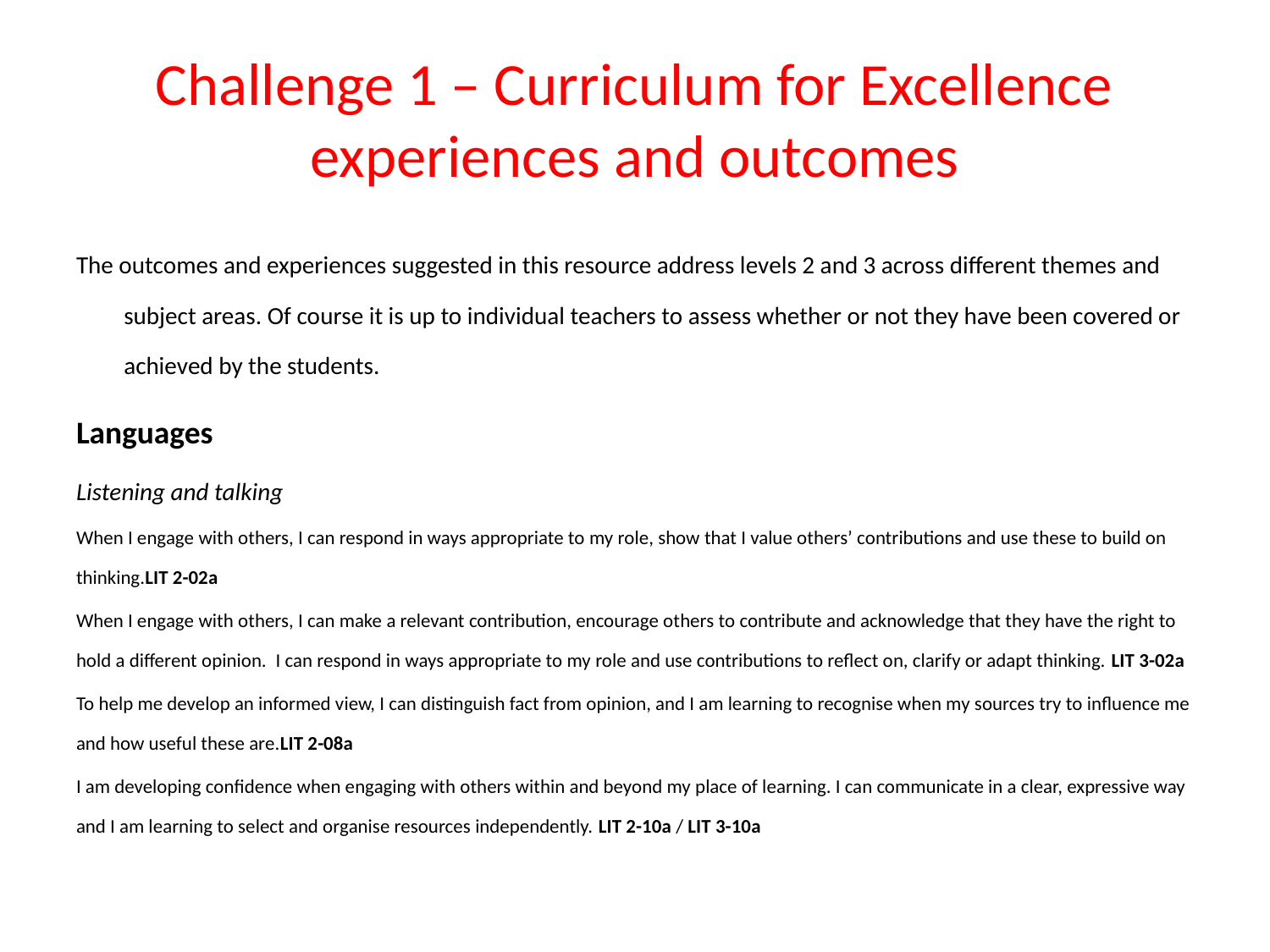

# Challenge 1 – Curriculum for Excellence experiences and outcomes
The outcomes and experiences suggested in this resource address levels 2 and 3 across different themes and subject areas. Of course it is up to individual teachers to assess whether or not they have been covered or achieved by the students.
Languages
Listening and talking
When I engage with others, I can respond in ways appropriate to my role, show that I value others’ contributions and use these to build on thinking.LIT 2-02a
When I engage with others, I can make a relevant contribution, encourage others to contribute and acknowledge that they have the right to hold a different opinion.  I can respond in ways appropriate to my role and use contributions to reflect on, clarify or adapt thinking. LIT 3-02a
To help me develop an informed view, I can distinguish fact from opinion, and I am learning to recognise when my sources try to influence me and how useful these are.LIT 2-08a
I am developing confidence when engaging with others within and beyond my place of learning. I can communicate in a clear, expressive way and I am learning to select and organise resources independently. LIT 2-10a / LIT 3-10a